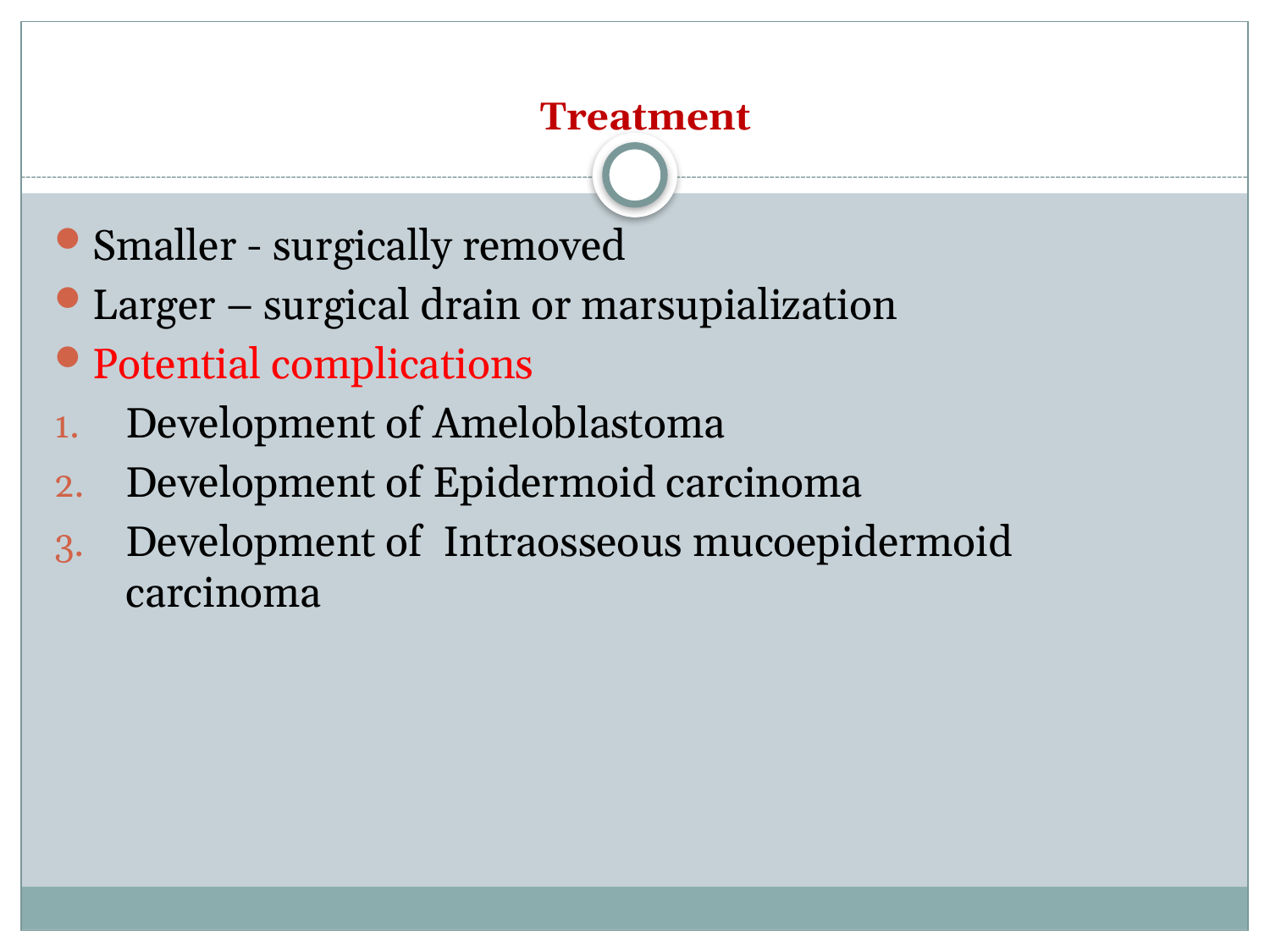

# Treatment
Smaller - surgically removed
Larger – surgical drain or marsupialization
Potential complications
Development of Ameloblastoma
Development of Epidermoid carcinoma
Development of  Intraosseous mucoepidermoid carcinoma